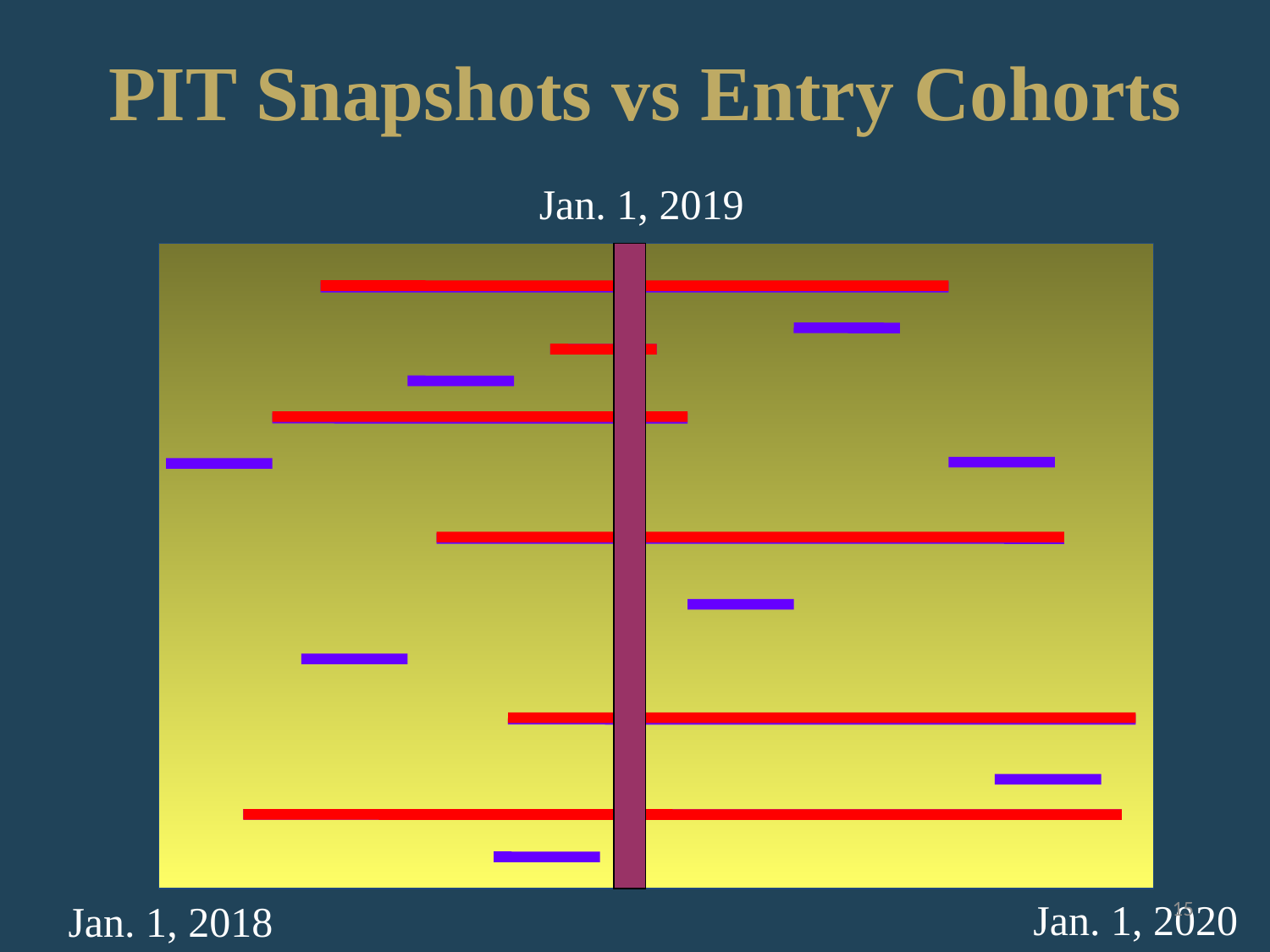

PIT Snapshots vs Entry Cohorts
Jan. 1, 2019

15
Jan. 1, 2020
Jan. 1, 2018